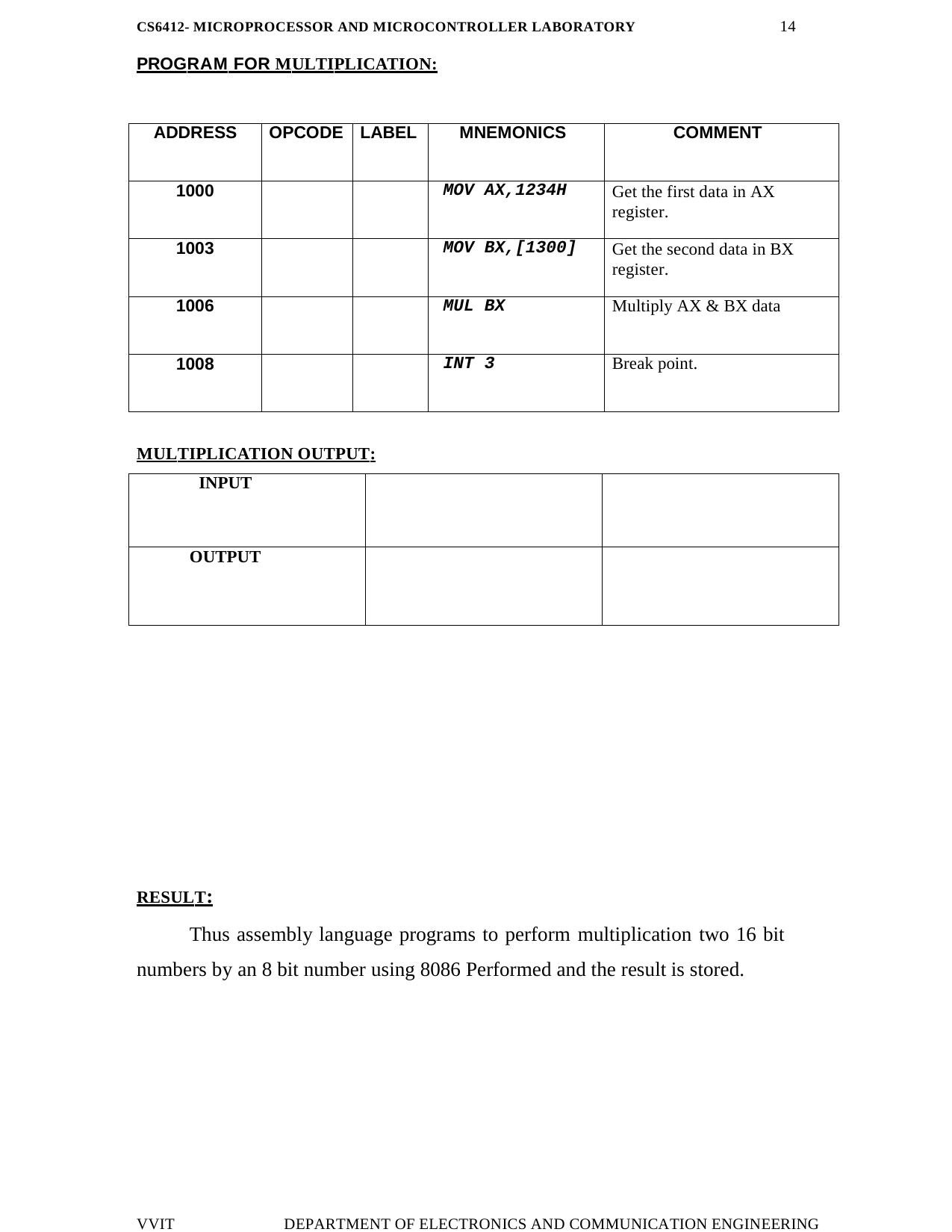

14
CS6412- MICROPROCESSOR AND MICROCONTROLLER LABORATORY
PROGRAM FOR MULTIPLICATION:
| ADDRESS | OPCODE | LABEL | MNEMONICS | COMMENT |
| --- | --- | --- | --- | --- |
| 1000 |  |  | MOV AX,1234H | Get the first data in AX register. |
| 1003 |  |  | MOV BX,[1300] | Get the second data in BX register. |
| 1006 |  |  | MUL BX | Multiply AX & BX data |
| 1008 |  |  | INT 3 | Break point. |
MULTIPLICATION OUTPUT:
| INPUT |  |  |
| --- | --- | --- |
| OUTPUT |  |  |
RESULT:
Thus assembly language programs to perform multiplication two 16 bit numbers by an 8 bit number using 8086 Performed and the result is stored.
VVIT
DEPARTMENT OF ELECTRONICS AND COMMUNICATION ENGINEERING